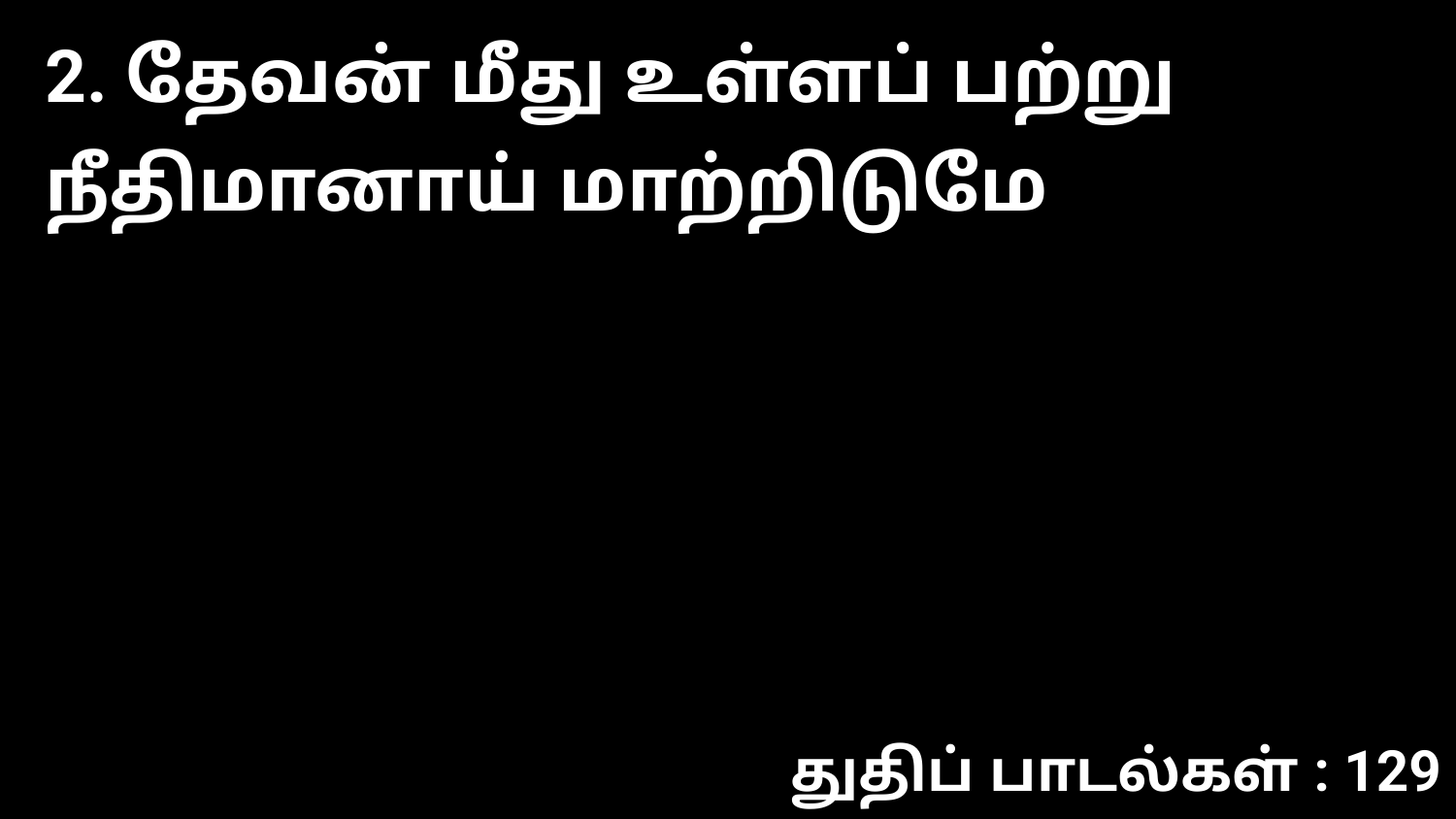

2. தேவன் மீது உள்ளப் பற்று நீதிமானாய் மாற்றிடுமே
துதிப் பாடல்கள் : 129